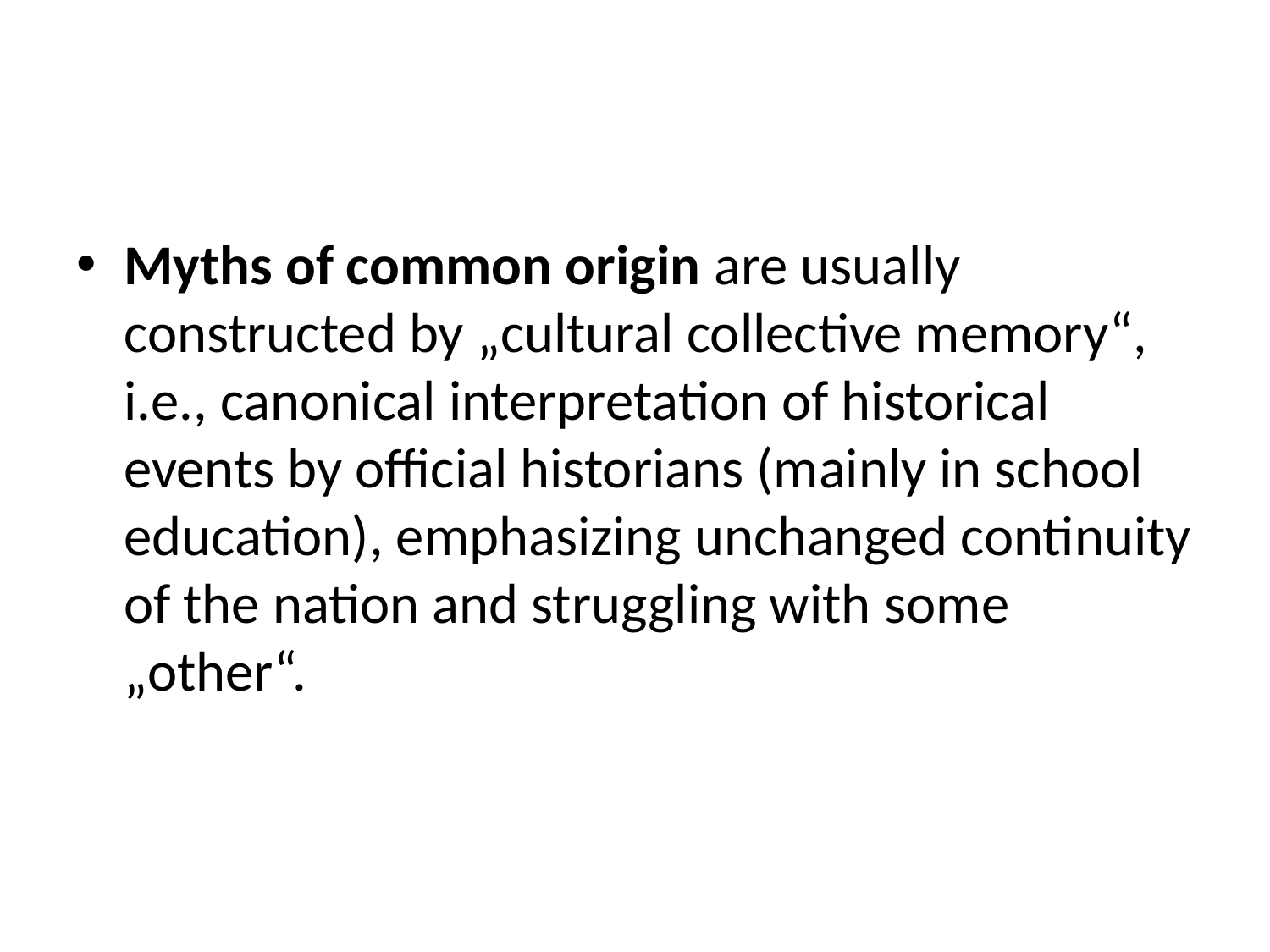

#
Myths of common origin are usually constructed by „cultural collective memory“, i.e., canonical interpretation of historical events by official historians (mainly in school education), emphasizing unchanged continuity of the nation and struggling with some „other“.